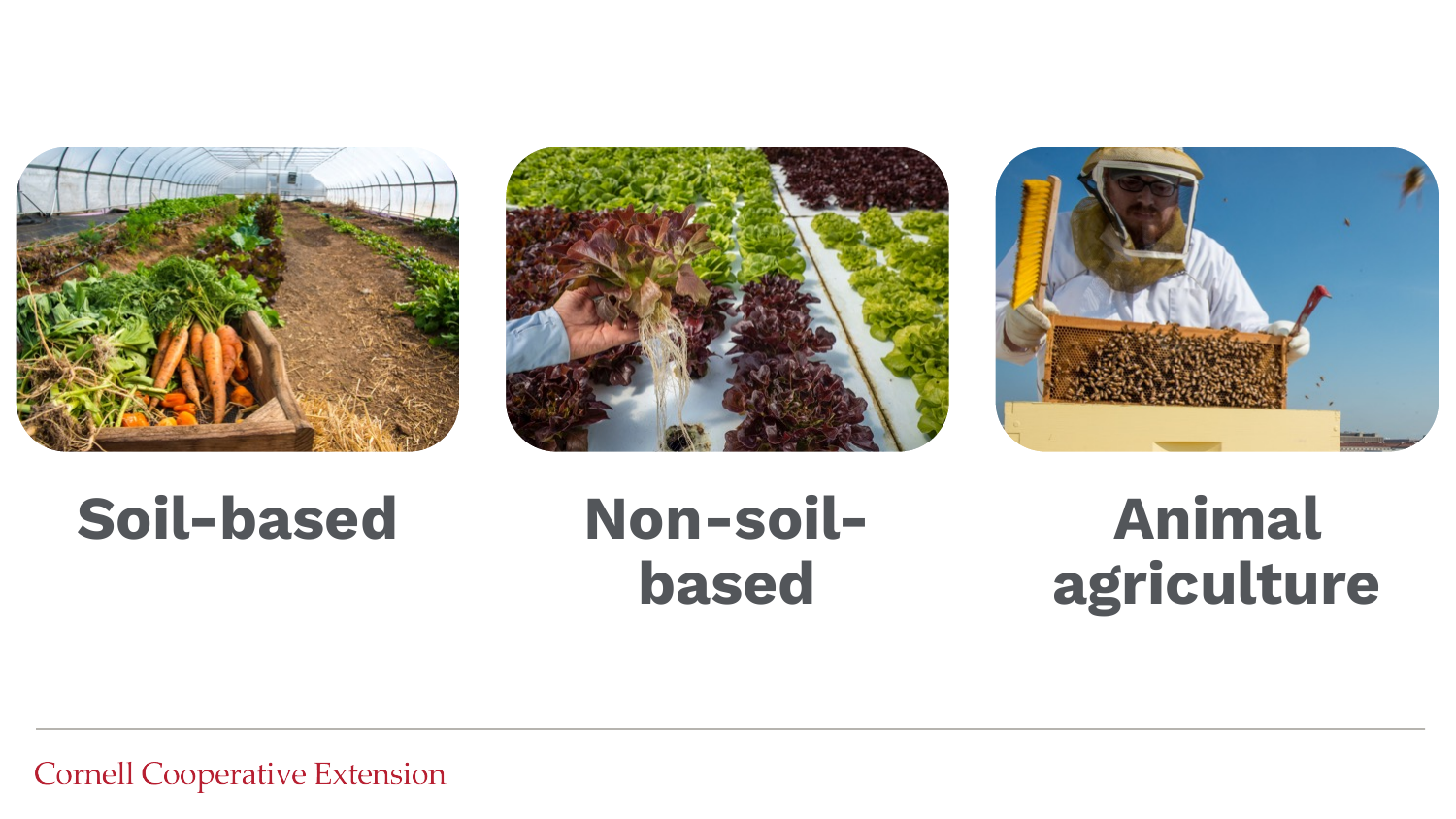

Production typologies include the following:
Soil-based
Non-soil-based
Animal agriculture